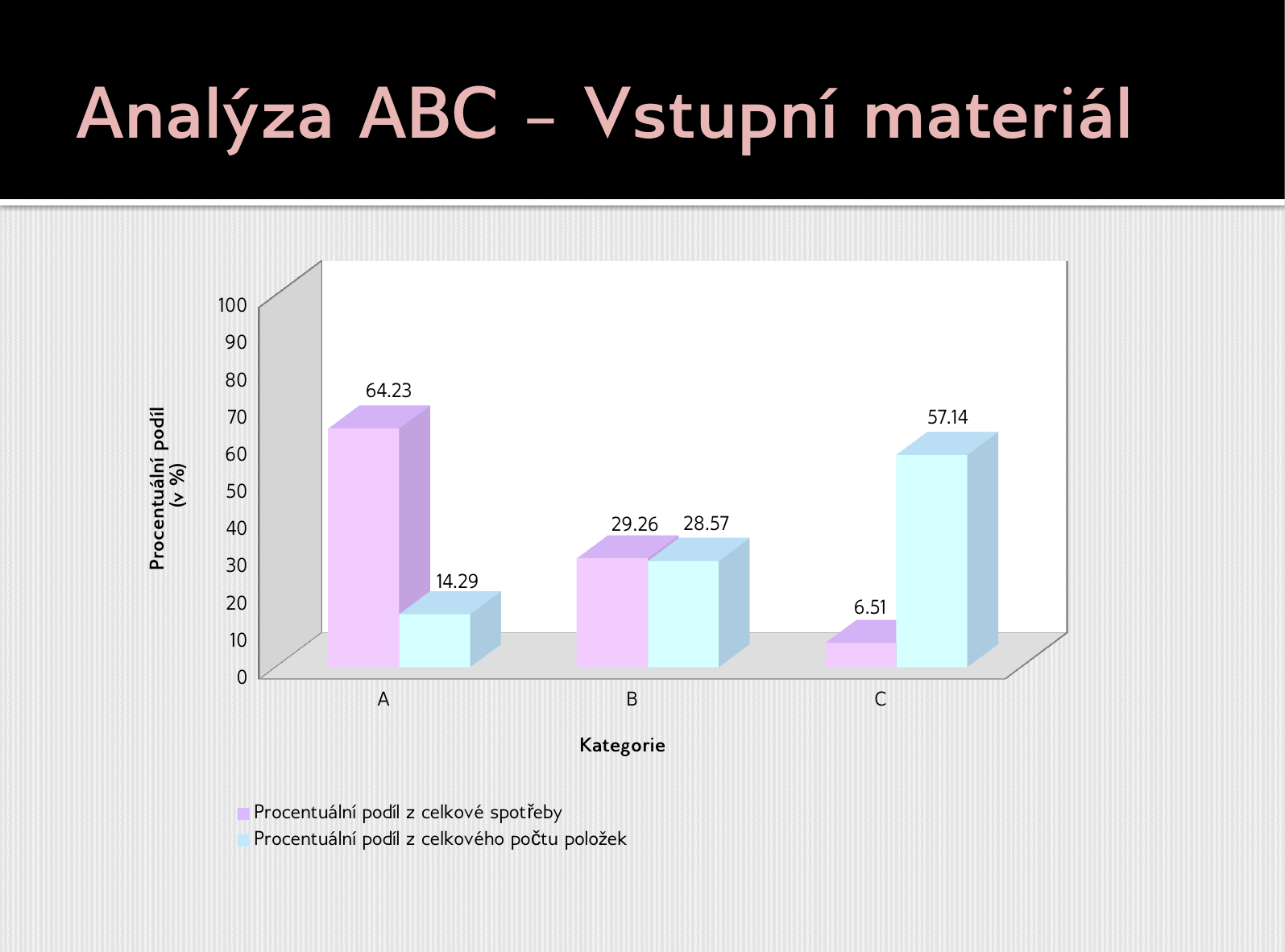

# Analýza ABC – Vstupní materiál

[unsupported chart]